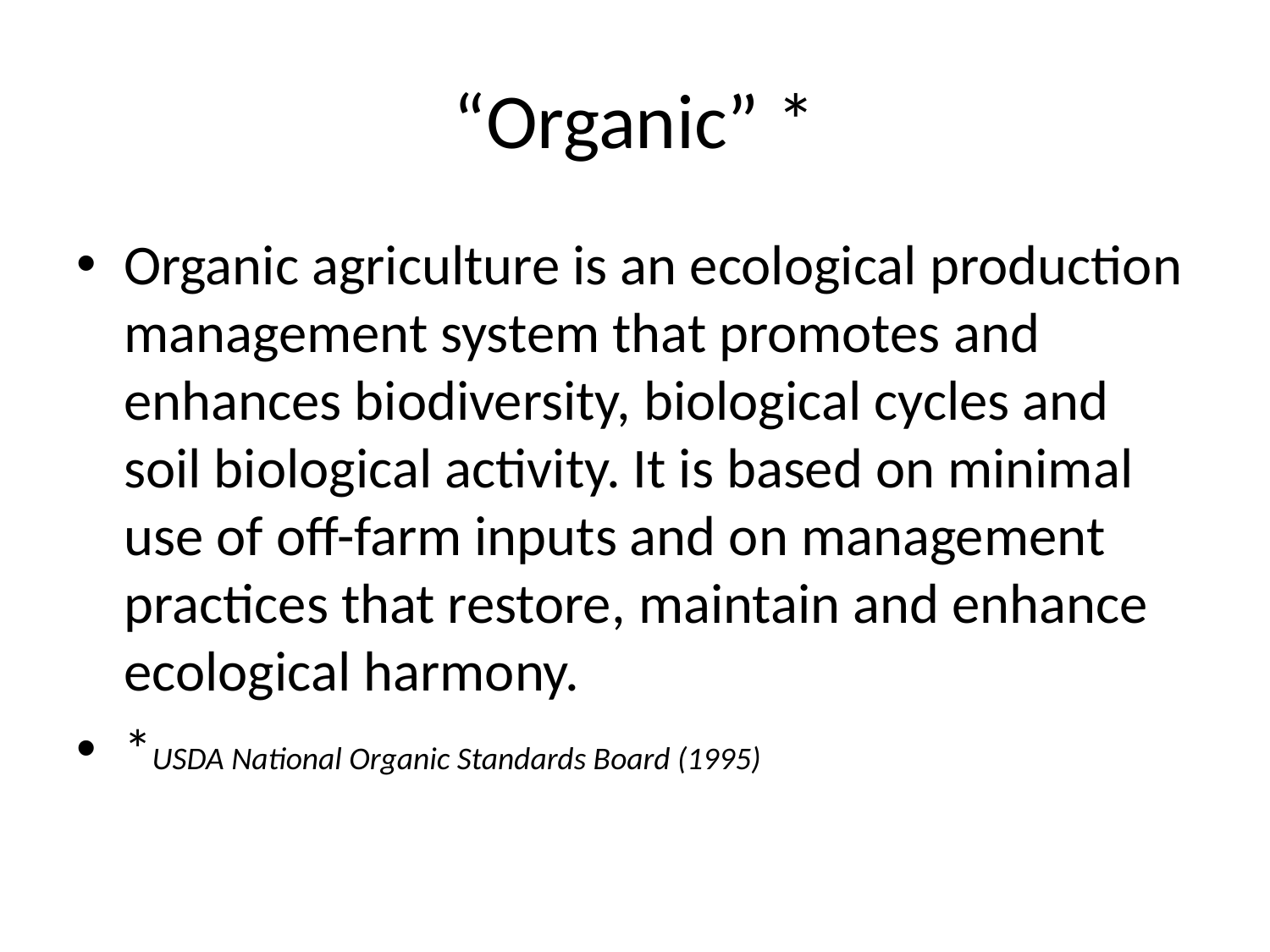

# “Organic” *
Organic agriculture is an ecological production management system that promotes and enhances biodiversity, biological cycles and soil biological activity. It is based on minimal use of off-farm inputs and on management practices that restore, maintain and enhance ecological harmony.
*USDA National Organic Standards Board (1995)